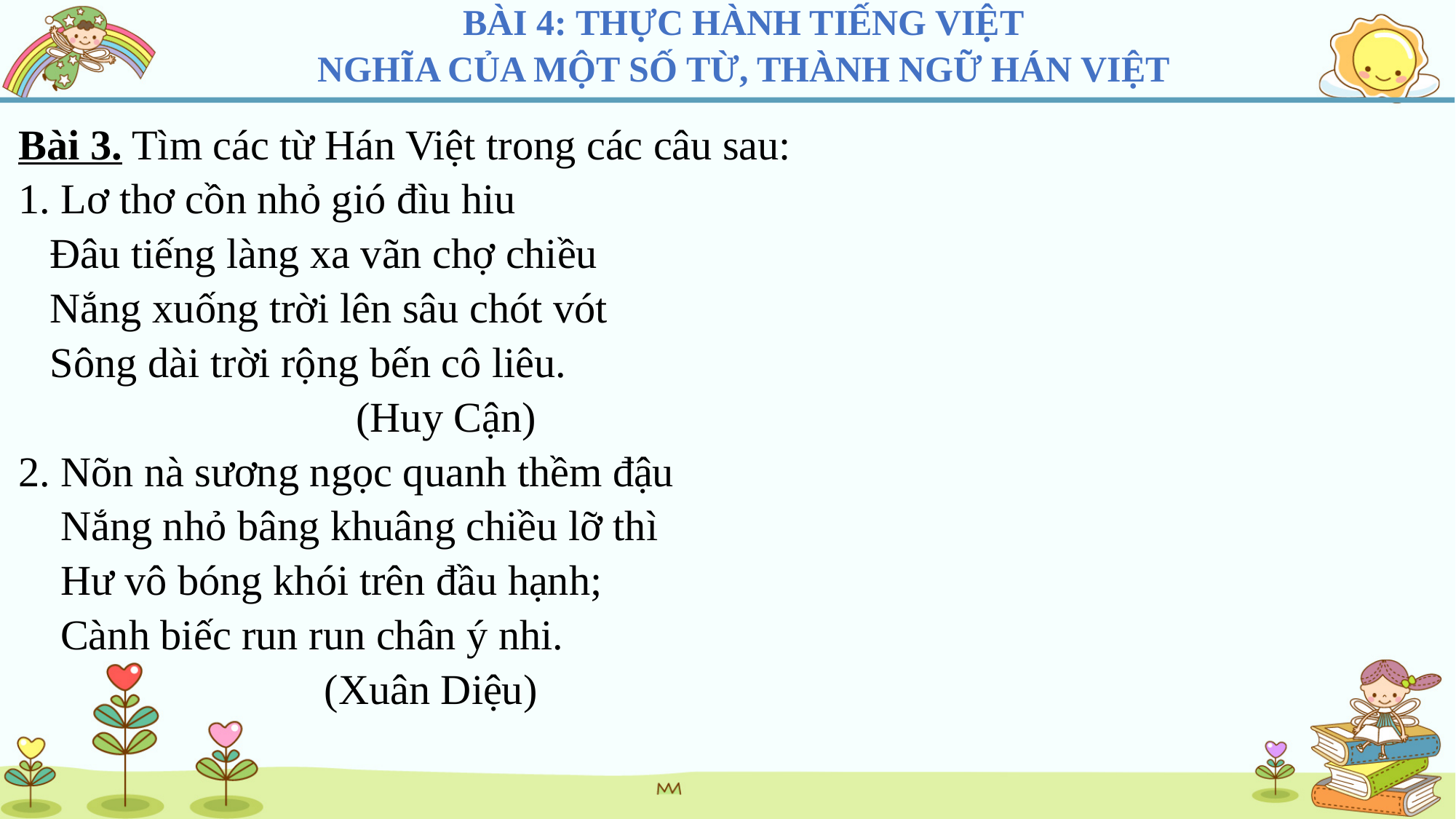

BÀI 4: THỰC HÀNH TIẾNG VIỆT
NGHĨA CỦA MỘT SỐ TỪ, THÀNH NGỮ HÁN VIỆT

Bài 3. Tìm các từ Hán Việt trong các câu sau:
1. Lơ thơ cồn nhỏ gió đìu hiu
   Đâu tiếng làng xa vãn chợ chiều
   Nắng xuống trời lên sâu chót vót
   Sông dài trời rộng bến cô liêu.
                                (Huy Cận)
2. Nõn nà sương ngọc quanh thềm đậu
    Nắng nhỏ bâng khuâng chiều lỡ thì
    Hư vô bóng khói trên đầu hạnh;
    Cành biếc run run chân ý nhi.
                             (Xuân Diệu)